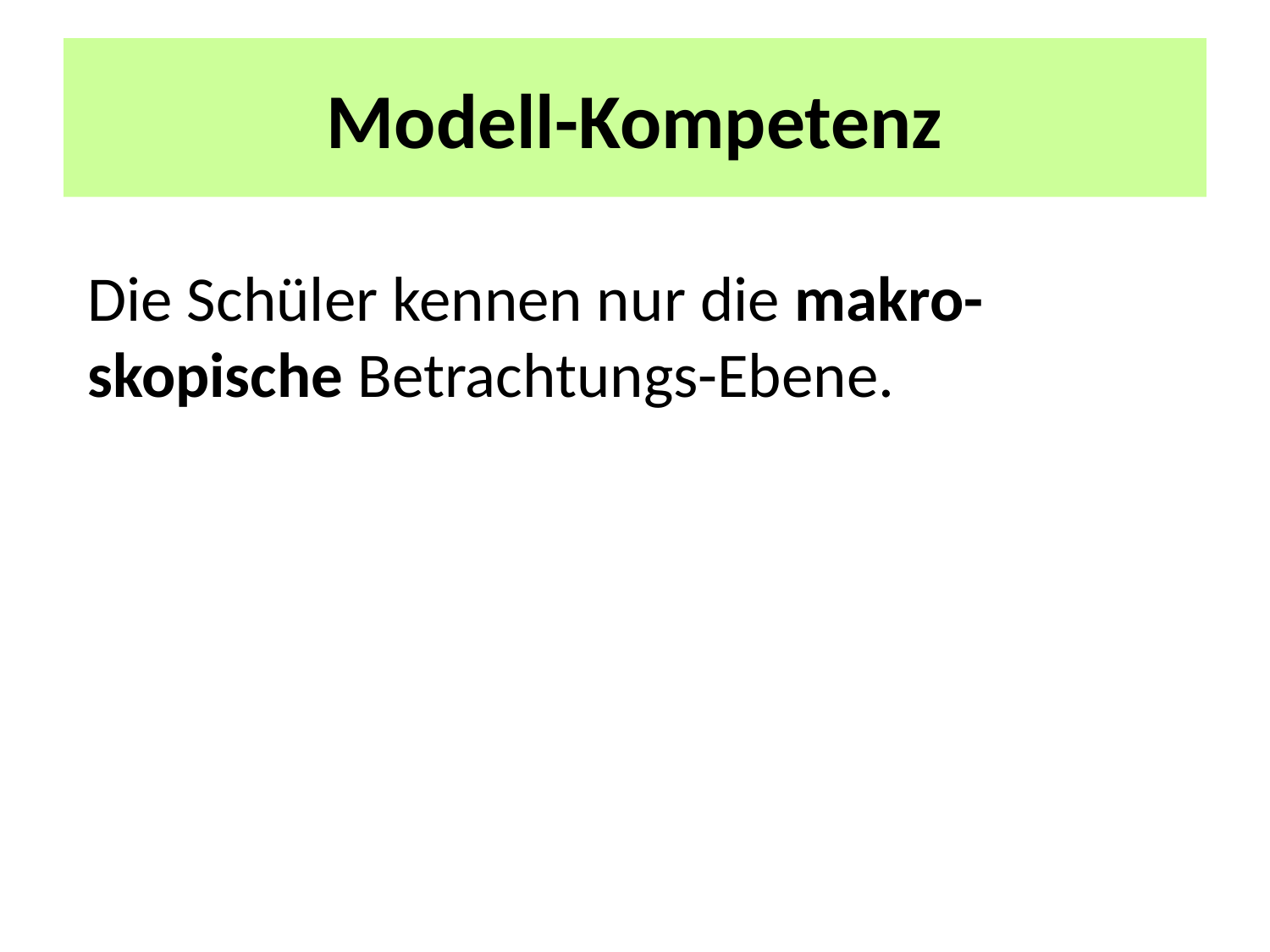

# Modell-Kompetenz
Die Schüler kennen nur die makro-skopische Betrachtungs-Ebene.